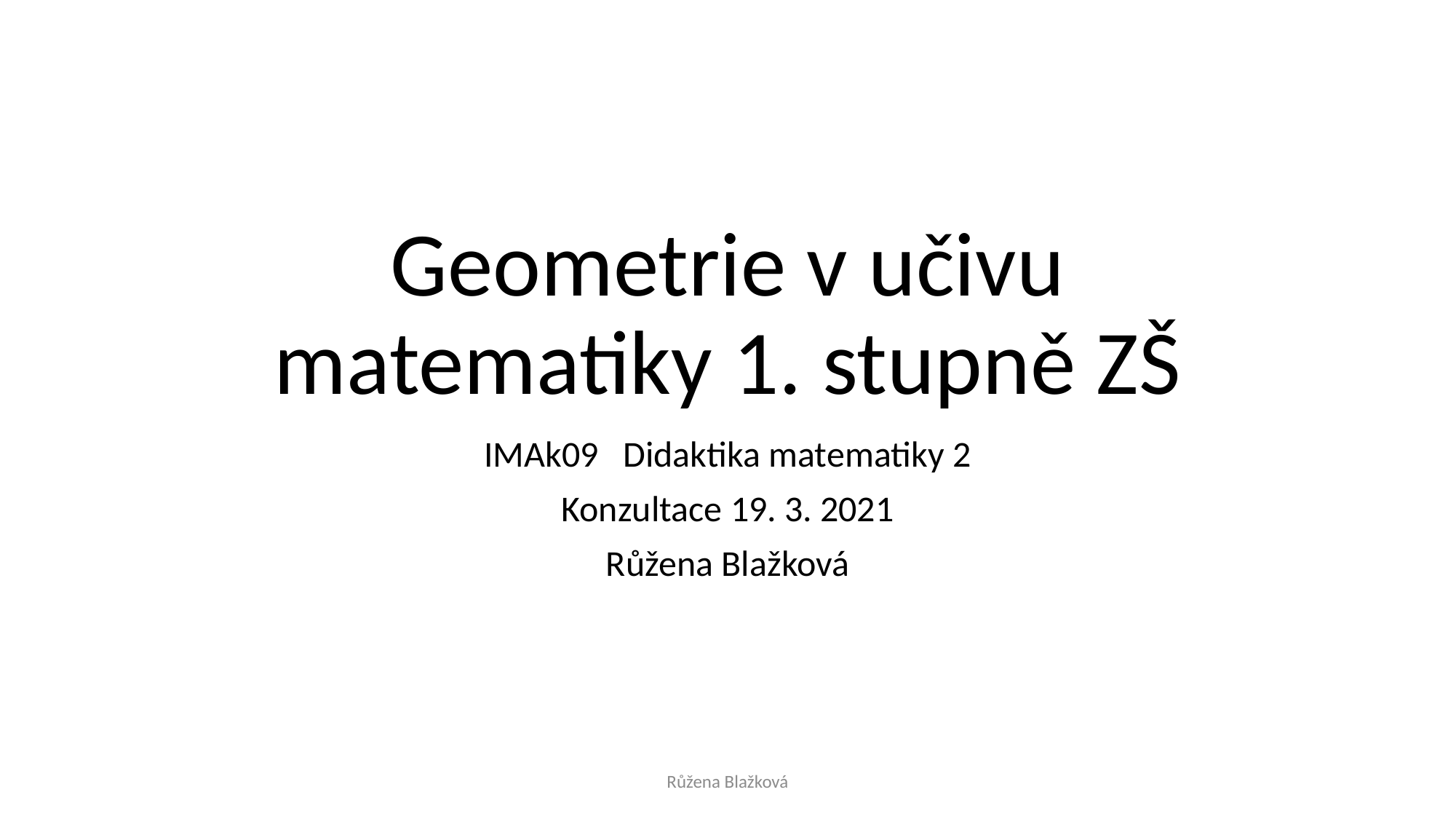

# Geometrie v učivu matematiky 1. stupně ZŠ
IMAk09   Didaktika matematiky 2
Konzultace 19. 3. 2021
Růžena Blažková

Růžena Blažková